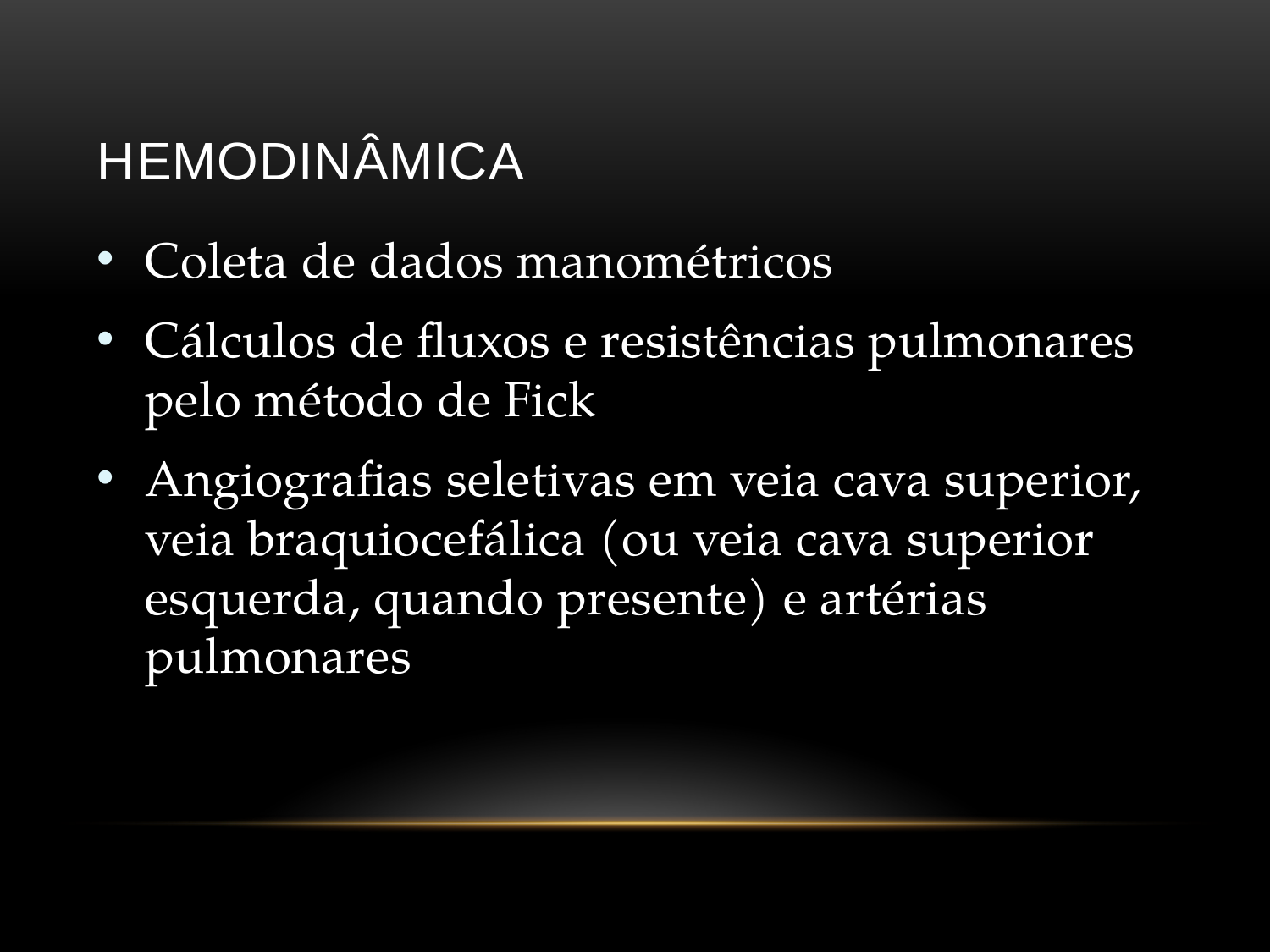

# Hemodinâmica
Coleta de dados manométricos
Cálculos de fluxos e resistências pulmonares pelo método de Fick
Angiografias seletivas em veia cava superior, veia braquiocefálica (ou veia cava superior esquerda, quando presente) e artérias pulmonares